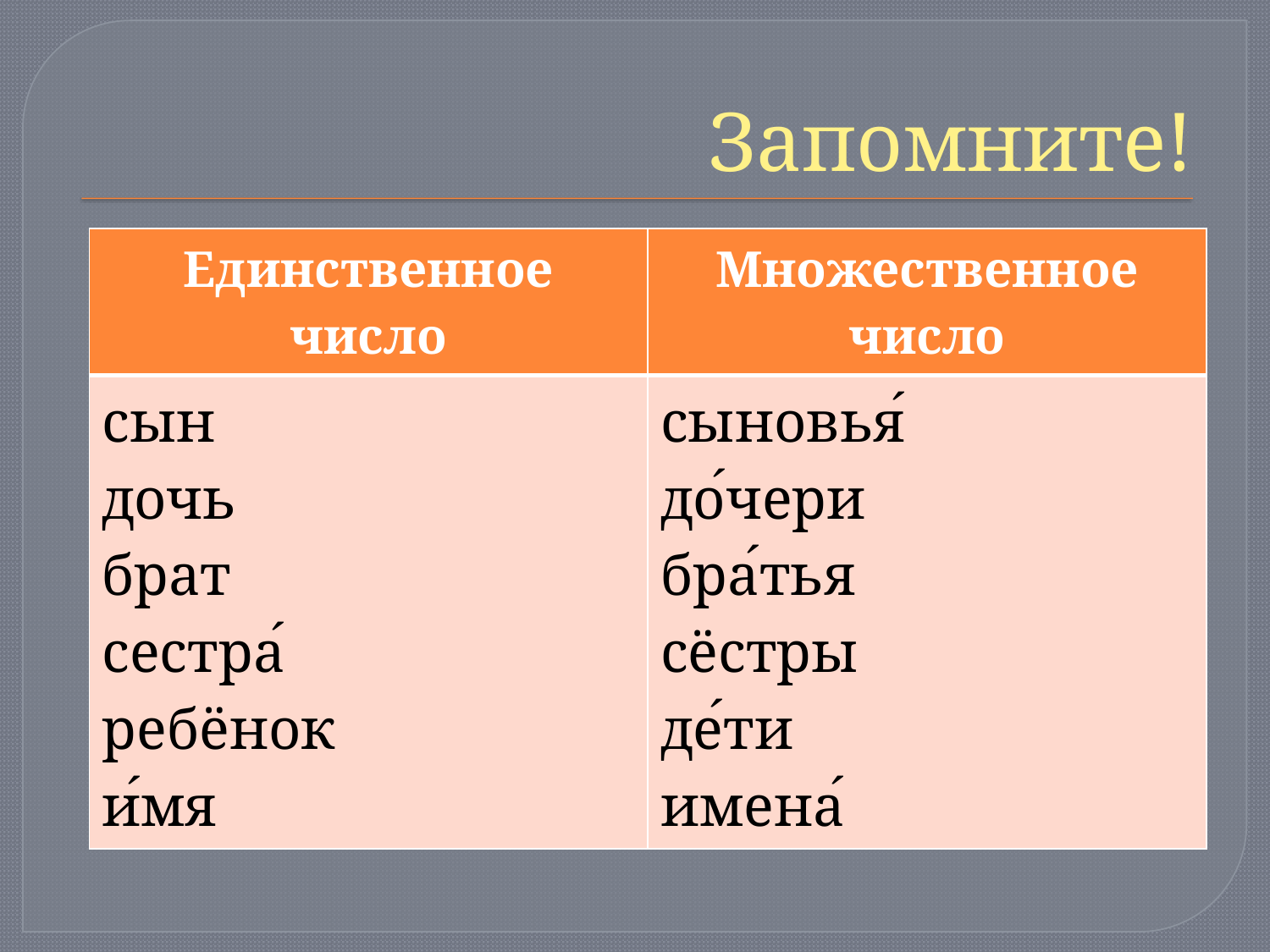

# Запомните!
| Единственное число | Множественное число |
| --- | --- |
| сын дочь брат сестра́ ребёнок и́мя | сыновья́ до́чери бра́тья сёстры де́ти имена́ |